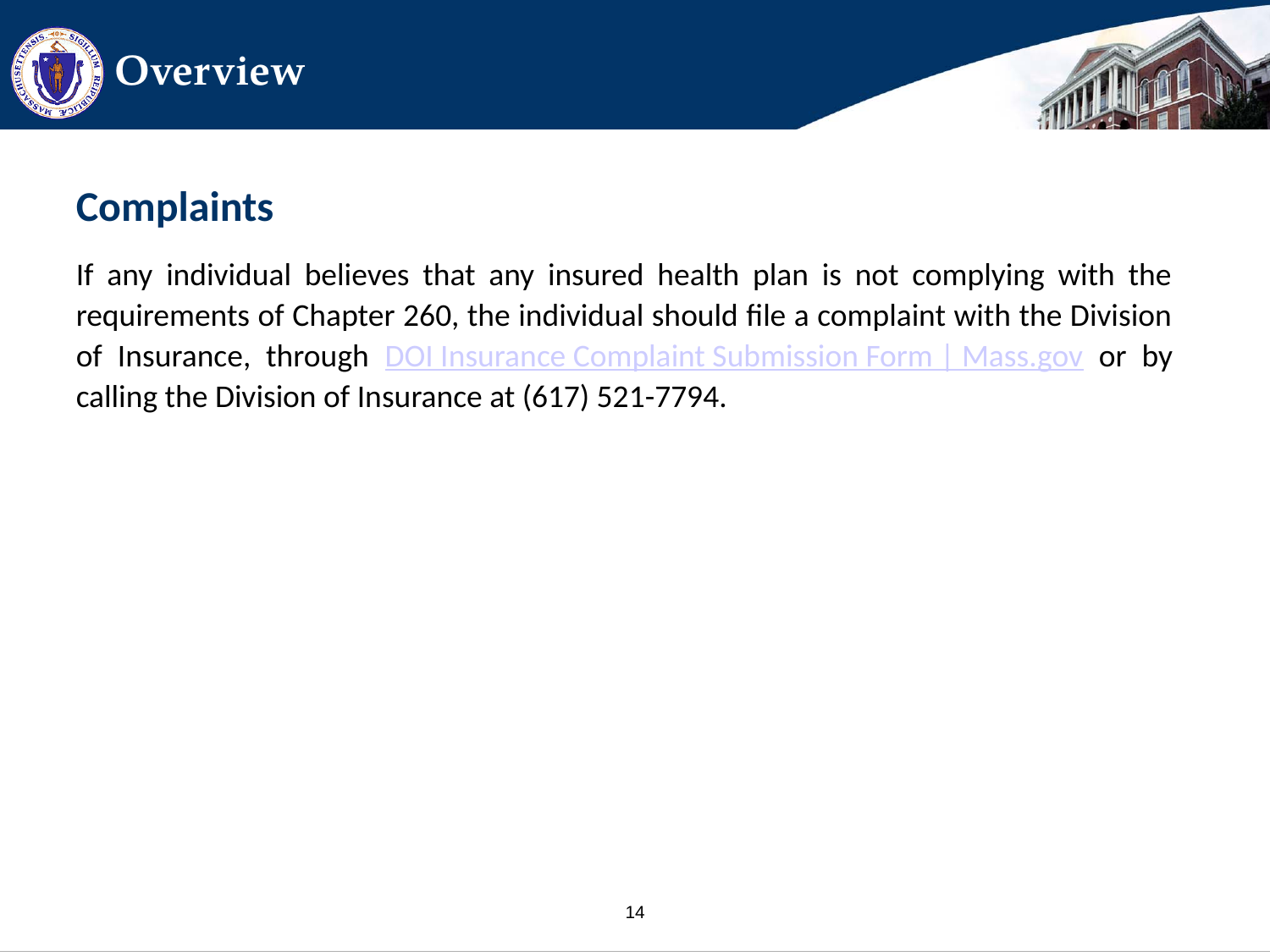

# Overview
Complaints
If any individual believes that any insured health plan is not complying with the requirements of Chapter 260, the individual should file a complaint with the Division of Insurance, through DOI Insurance Complaint Submission Form | Mass.gov or by calling the Division of Insurance at (617) 521-7794.